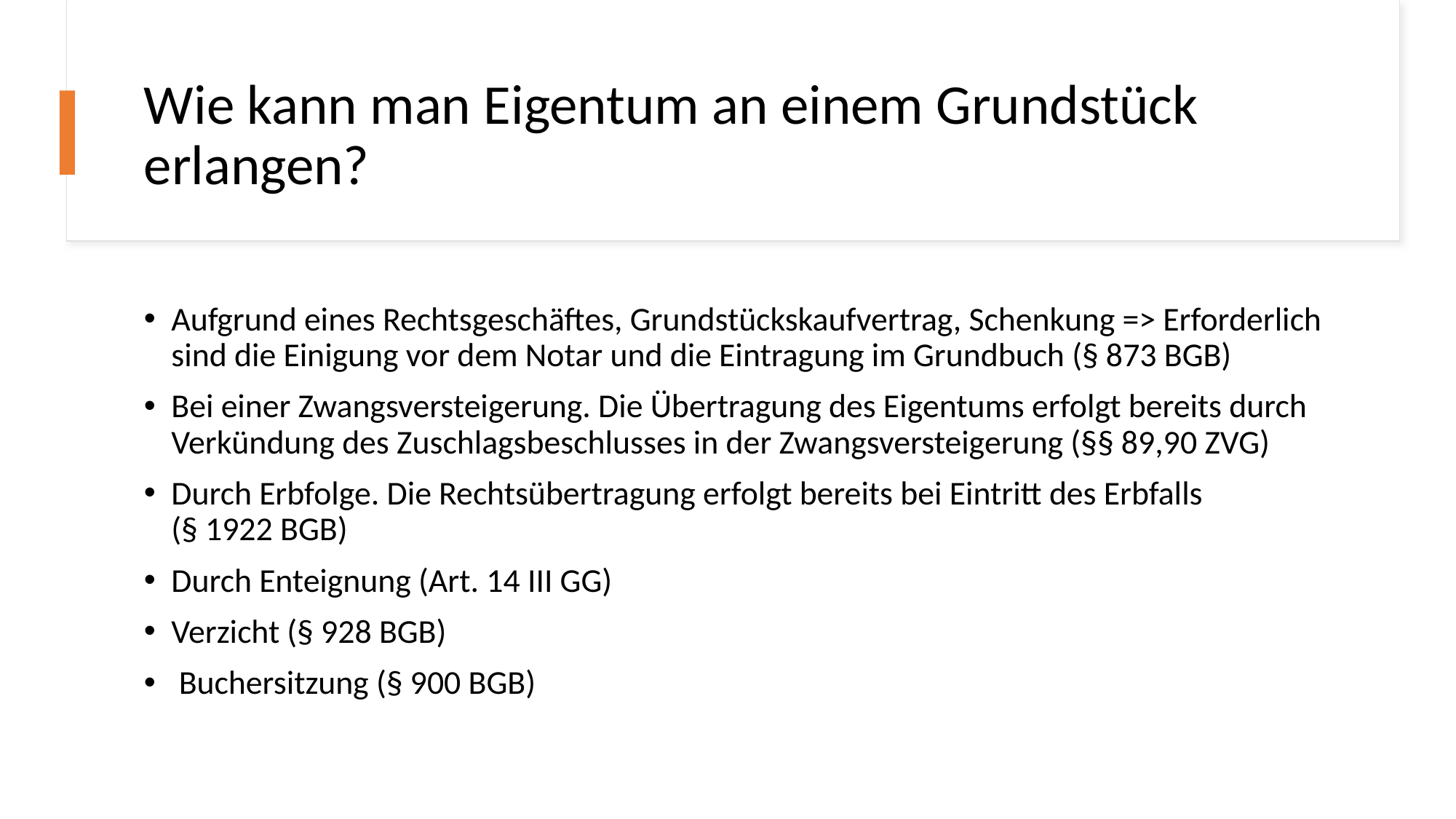

# Wie kann man Eigentum an einem Grundstück erlangen?

Aufgrund eines Rechtsgeschäftes, Grundstückskaufvertrag, Schenkung => Erforderlich sind die Einigung vor dem Notar und die Eintragung im Grundbuch (§ 873 BGB)
Bei einer Zwangsversteigerung. Die Übertragung des Eigentums erfolgt bereits durch Verkündung des Zuschlagsbeschlusses in der Zwangsversteigerung (§§ 89,90 ZVG)
Durch Erbfolge. Die Rechtsübertragung erfolgt bereits bei Eintritt des Erbfalls
(§ 1922 BGB)
Durch Enteignung (Art. 14 III GG)
Verzicht (§ 928 BGB)
 Buchersitzung (§ 900 BGB)